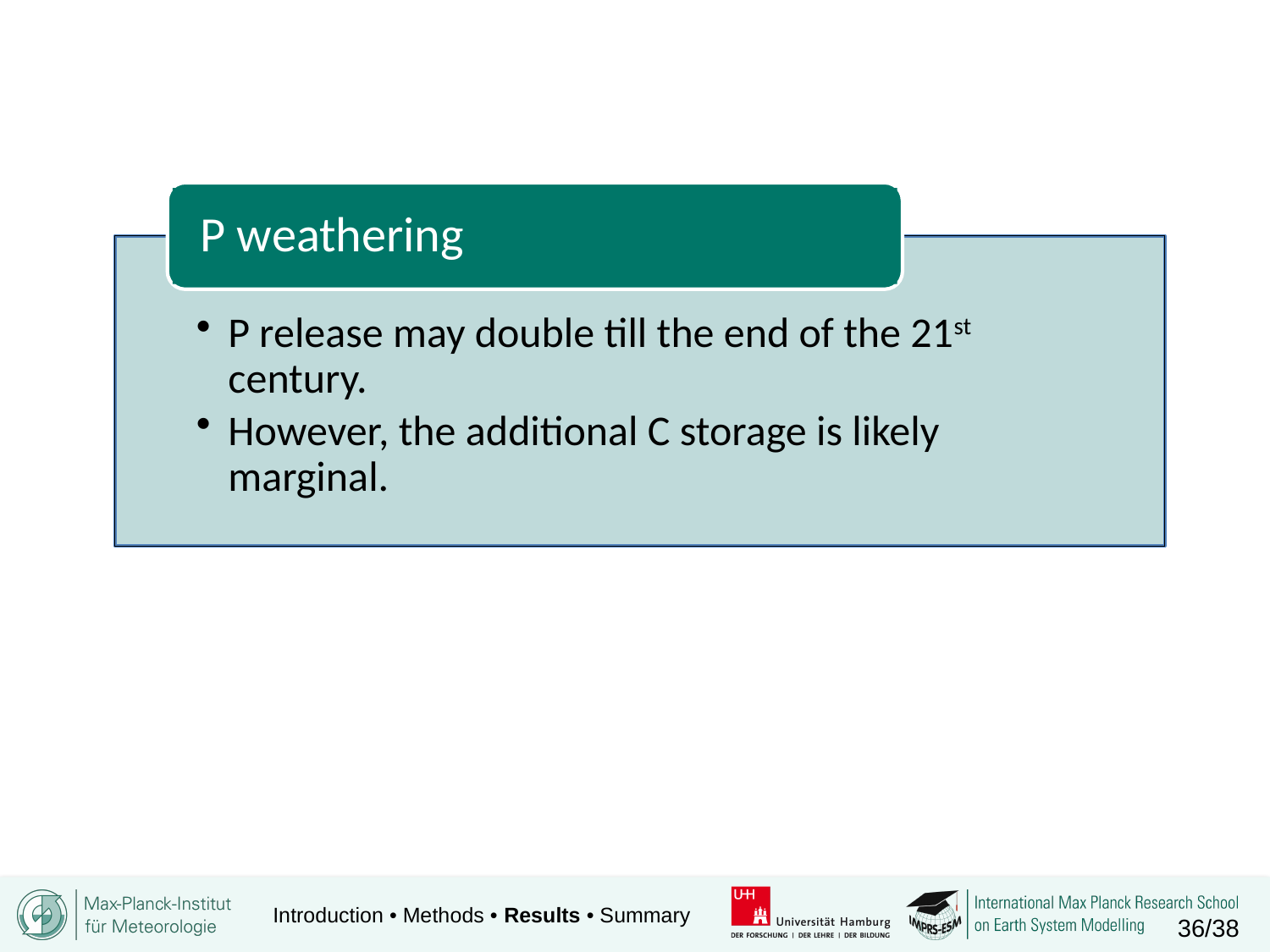

P weathering

P release may double till the end of the 21st century.
However, the additional C storage is likely marginal.
Introduction • Methods • Results • Summary
36/38